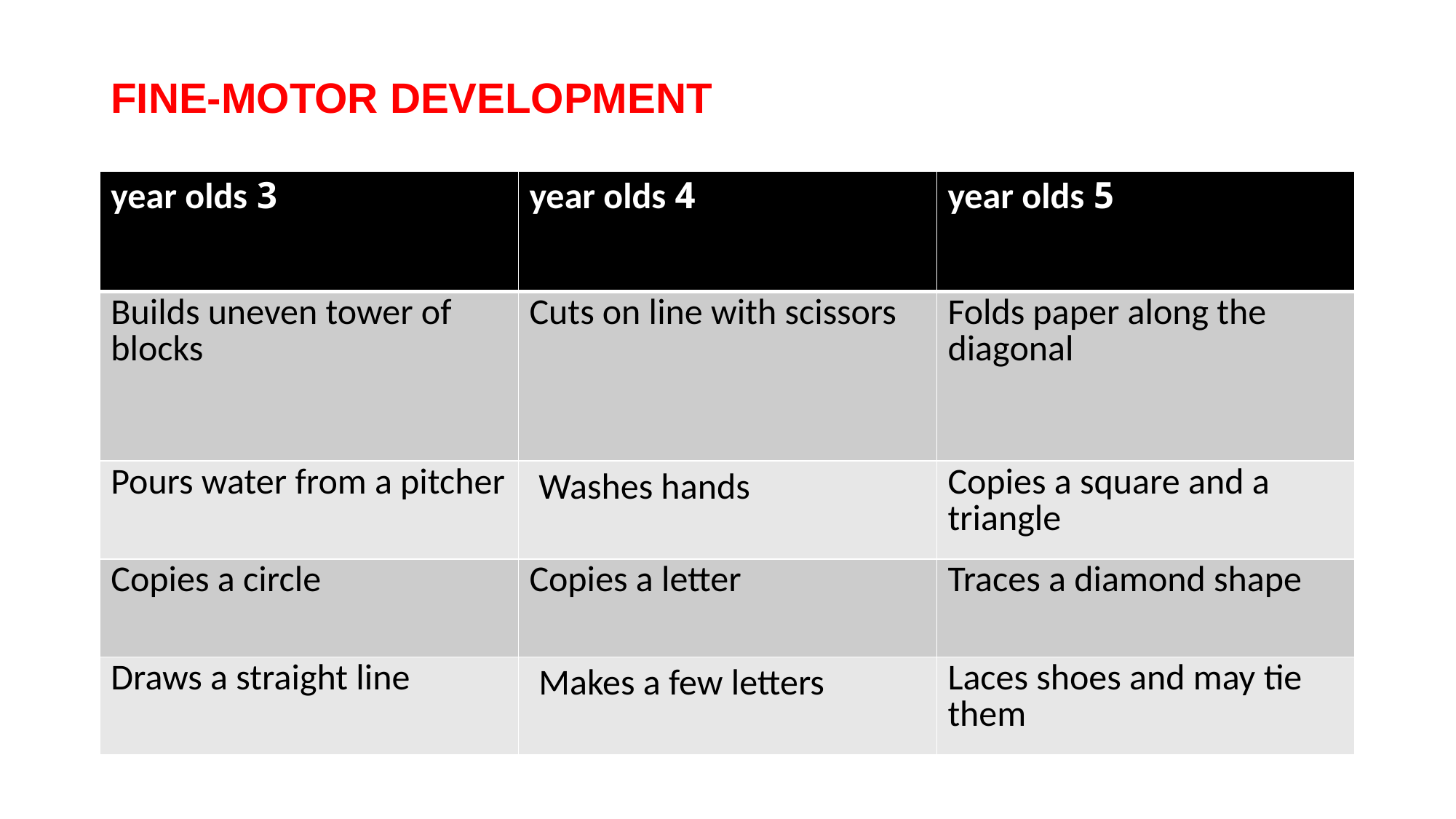

# FINE-MOTOR DEVELOPMENT
| 3 year olds | 4 year olds | 5 year olds |
| --- | --- | --- |
| Builds uneven tower of blocks | Cuts on line with scissors | Folds paper along the diagonal |
| Pours water from a pitcher | Washes hands | Copies a square and a triangle |
| Copies a circle | Copies a letter | Traces a diamond shape |
| Draws a straight line | Makes a few letters | Laces shoes and may tie them |